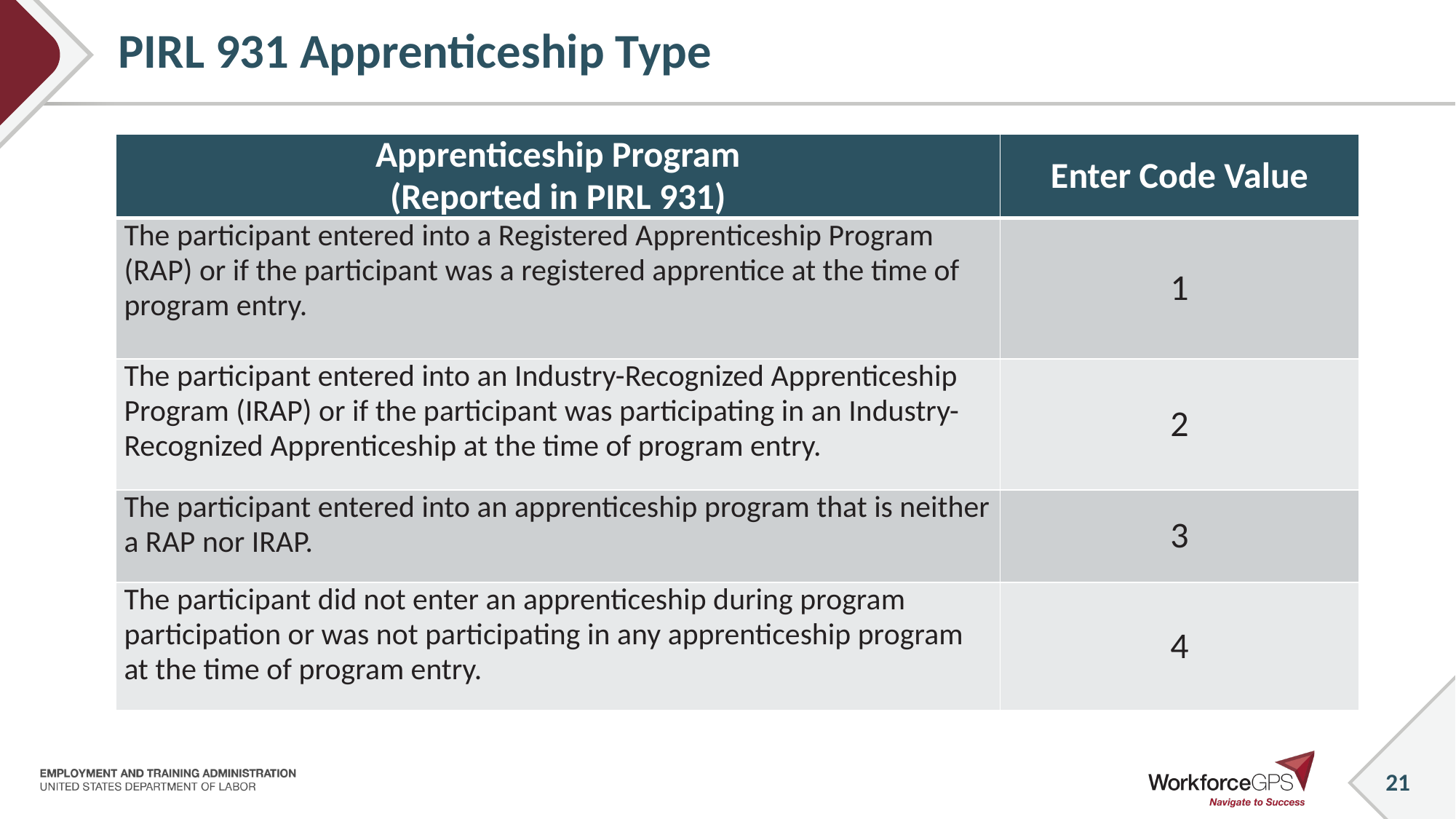

# PIRL 931 Apprenticeship Type
| Apprenticeship Program (Reported in PIRL 931) | Enter Code Value |
| --- | --- |
| The participant entered into a Registered Apprenticeship Program (RAP) or if the participant was a registered apprentice at the time of program entry. | 1 |
| The participant entered into an Industry-Recognized Apprenticeship Program (IRAP) or if the participant was participating in an Industry-Recognized Apprenticeship at the time of program entry. | 2 |
| The participant entered into an apprenticeship program that is neither a RAP nor IRAP. | 3 |
| The participant did not enter an apprenticeship during program participation or was not participating in any apprenticeship program at the time of program entry. | 4 |
21